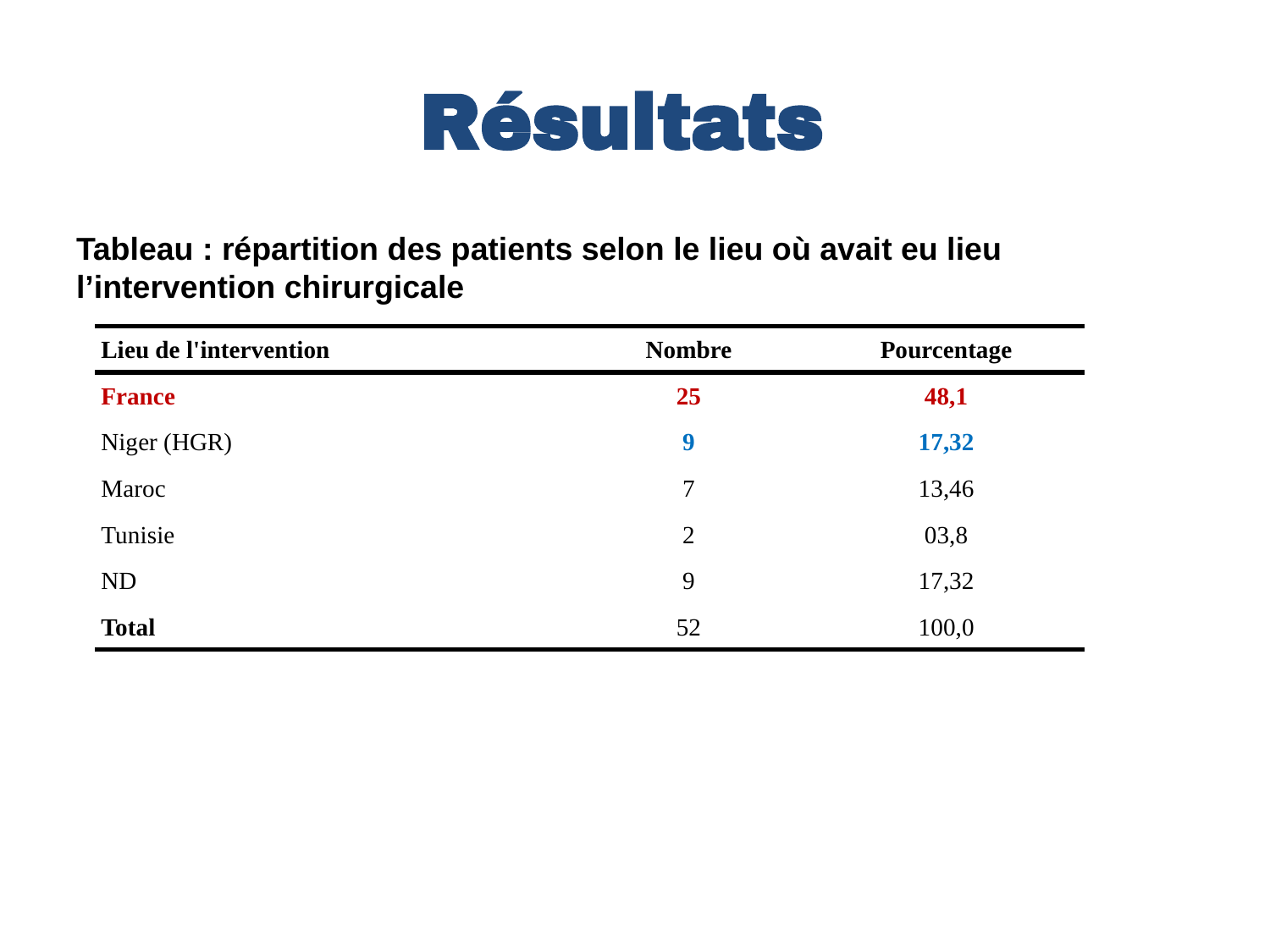

# Résultats
Tableau : répartition des patients selon le lieu où avait eu lieu l’intervention chirurgicale

| Lieu de l'intervention | Nombre | Pourcentage |
| --- | --- | --- |
| France | 25 | 48,1 |
| Niger (HGR) | 9 | 17,32 |
| Maroc | 7 | 13,46 |
| Tunisie | 2 | 03,8 |
| ND | 9 | 17,32 |
| Total | 52 | 100,0 |